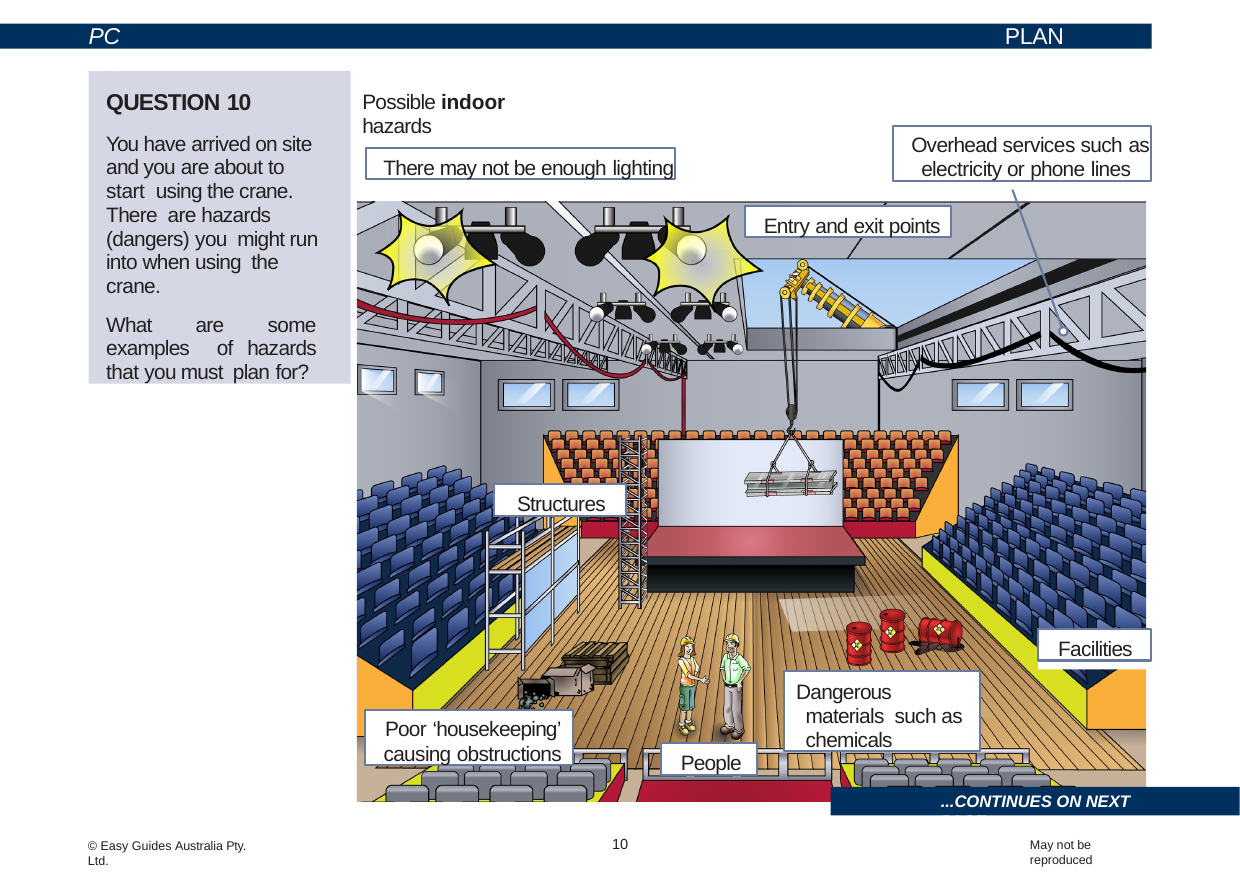

PC 1.5
PLAN WORK
QUESTION 10
You have arrived on site  and you are about to start  using the crane. There  are hazards (dangers) you  might run into when using  the crane.
What are some examples  of hazards that you must  plan for?
Possible indoor hazards

Overhead services such as
electricity or phone lines
There may not be enough lighting

Entry and exit points

Structures

Facilities
Dangerous materials  such as chemicals
Poor ‘housekeeping’
causing obstructions
People

...CONTINUES ON NEXT PAGE
10
May not be reproduced
© Easy Guides Australia Pty. Ltd.